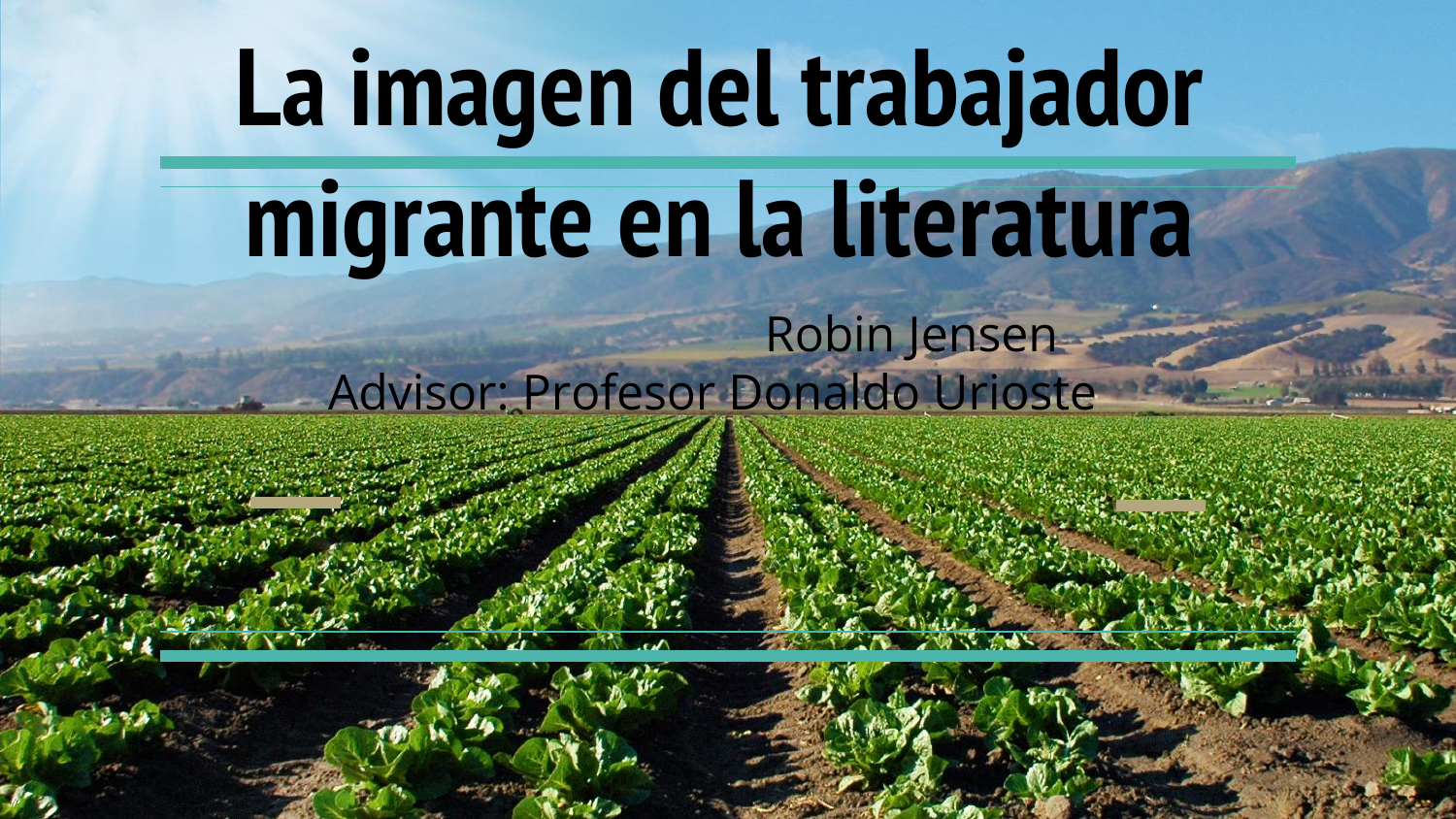

# La imagen del trabajador migrante en la literatura
			Robin Jensen
Advisor: Profesor Donaldo Urioste